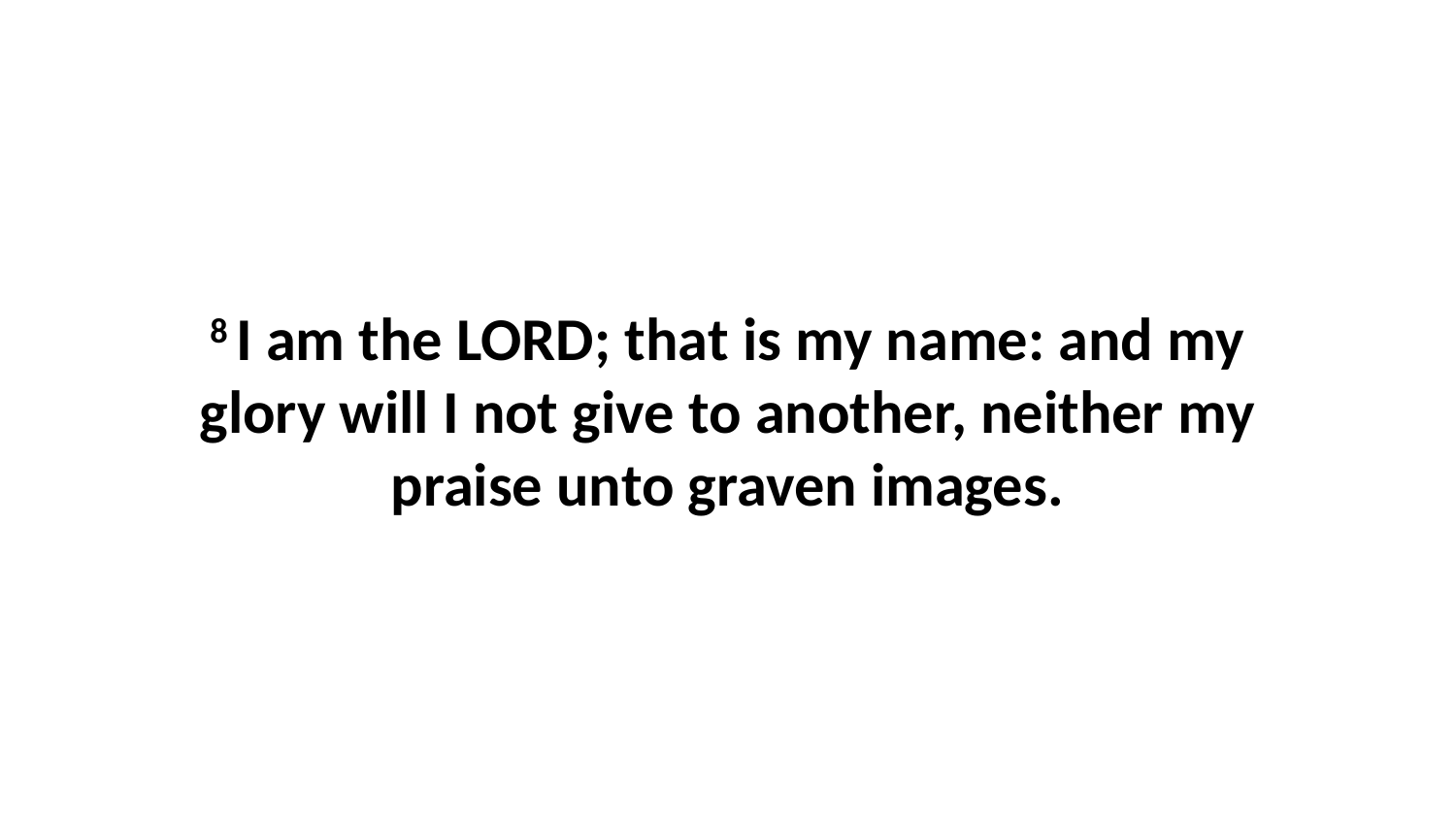

8 I am the LORD; that is my name: and my glory will I not give to another, neither my praise unto graven images.